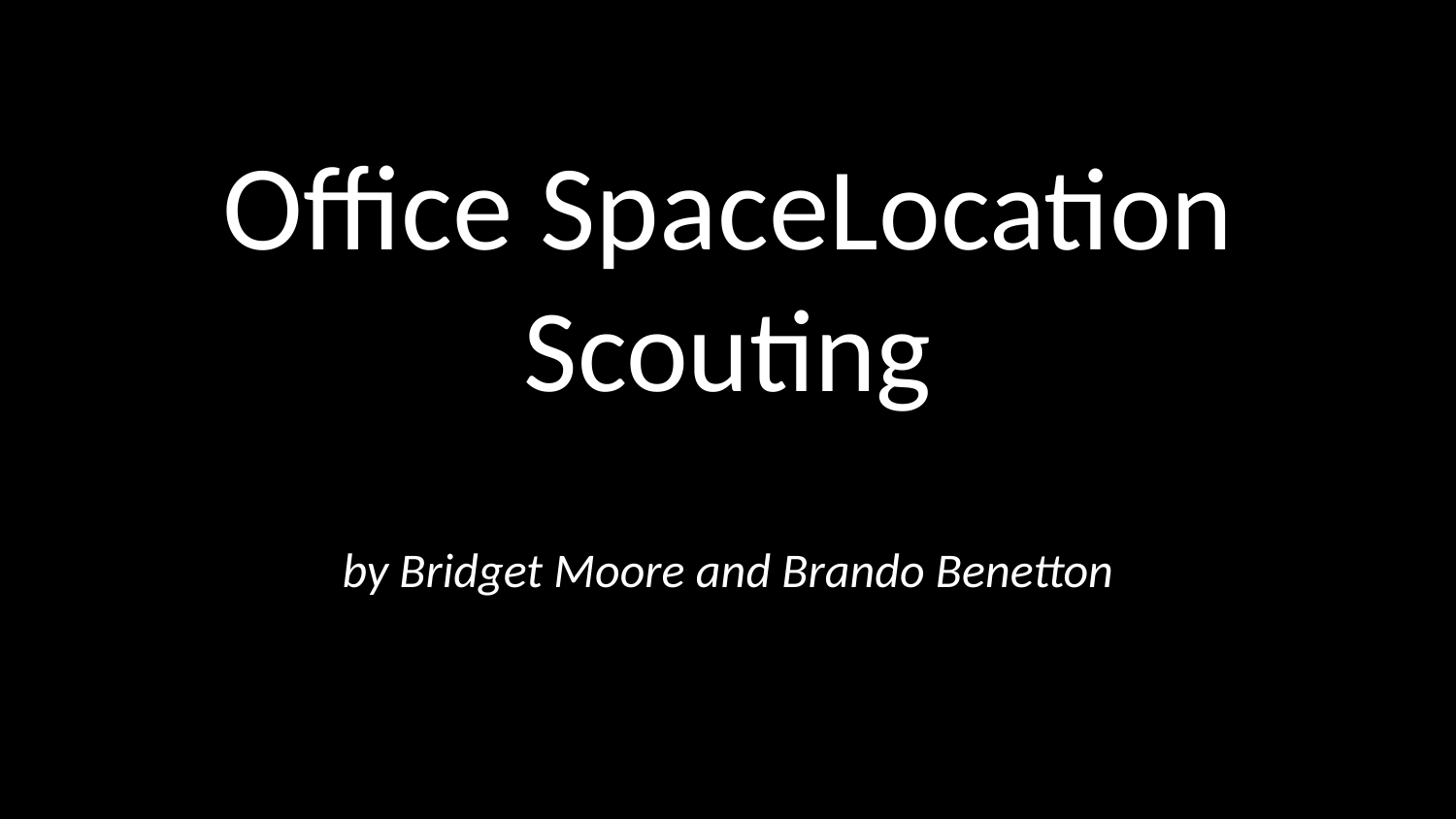

# Office SpaceLocation Scouting
by Bridget Moore and Brando Benetton